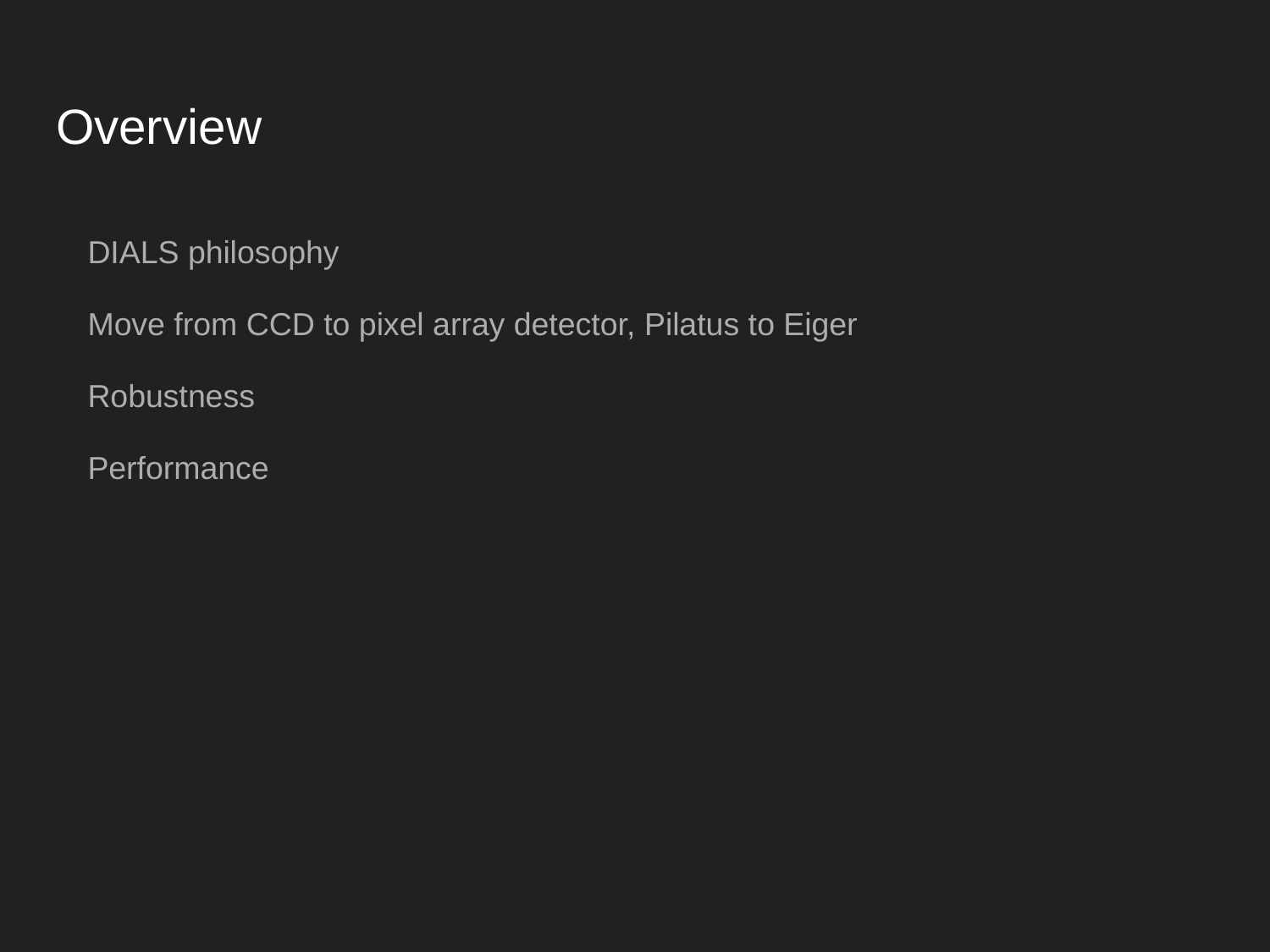

# Overview
DIALS philosophy
Move from CCD to pixel array detector, Pilatus to Eiger
Robustness
Performance